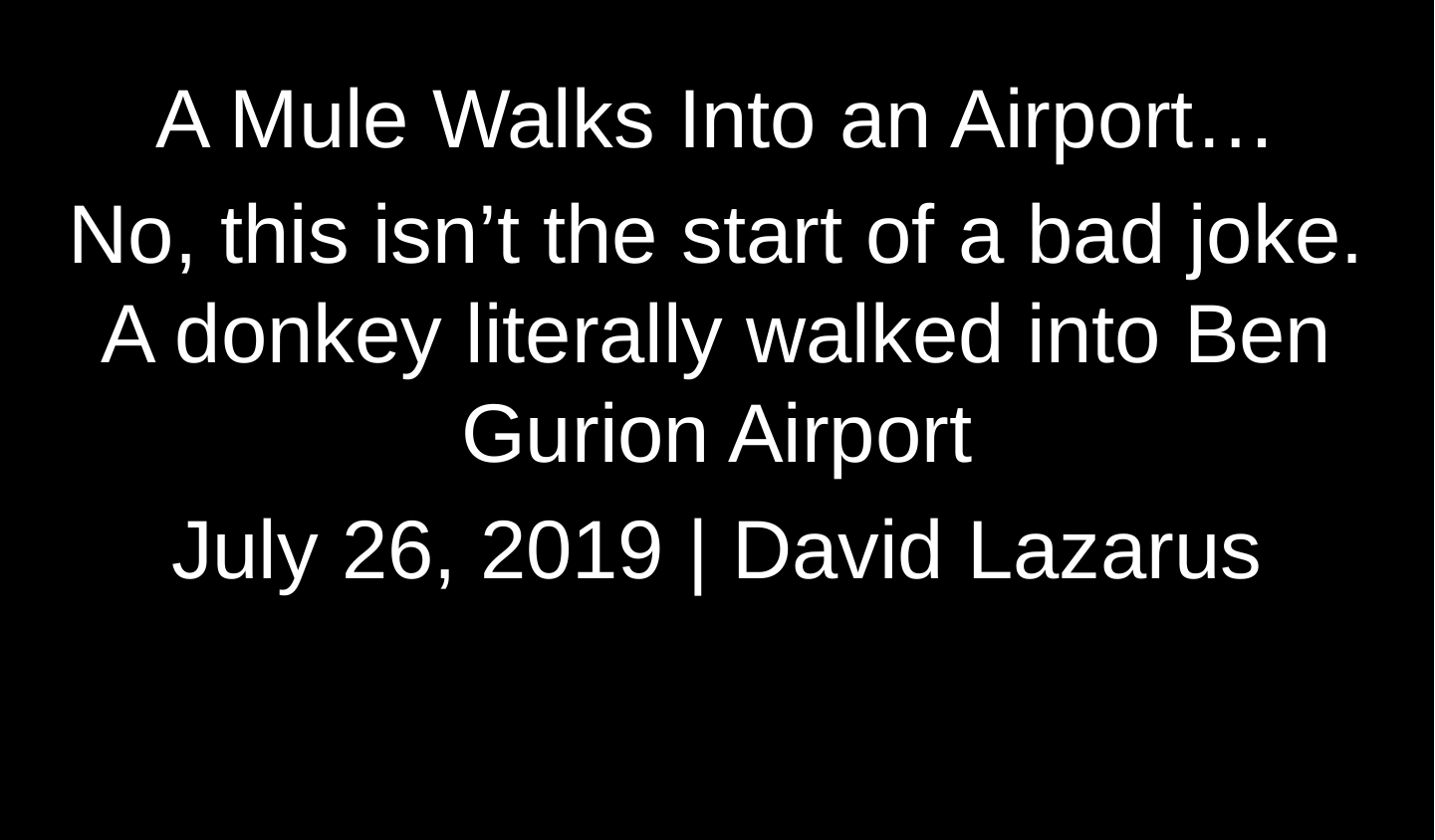

A Mule Walks Into an Airport…
No, this isn’t the start of a bad joke. A donkey literally walked into Ben Gurion Airport
July 26, 2019 | David Lazarus